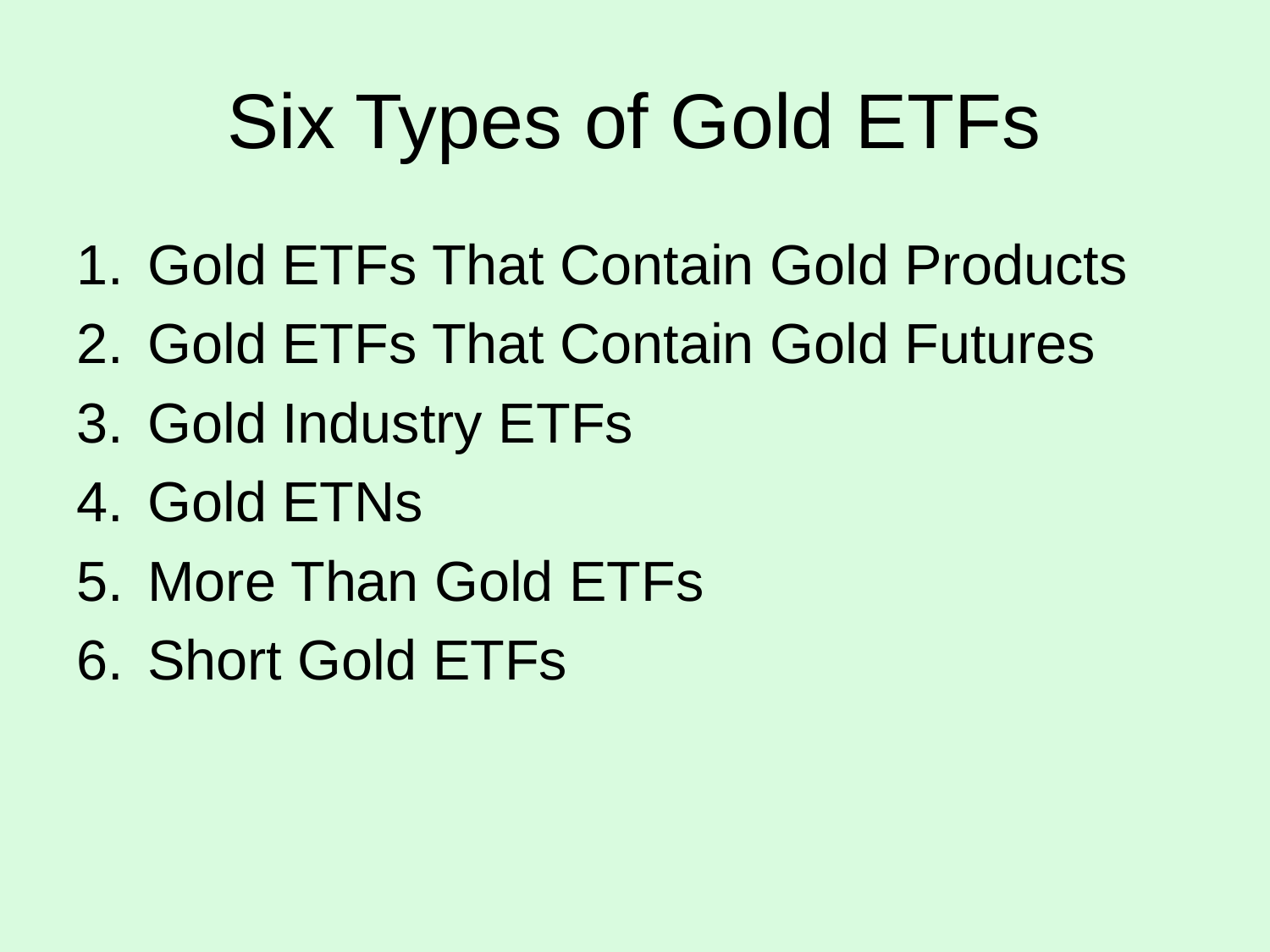

# Six Types of Gold ETFs
Gold ETFs That Contain Gold Products
Gold ETFs That Contain Gold Futures
Gold Industry ETFs
Gold ETNs
More Than Gold ETFs
Short Gold ETFs